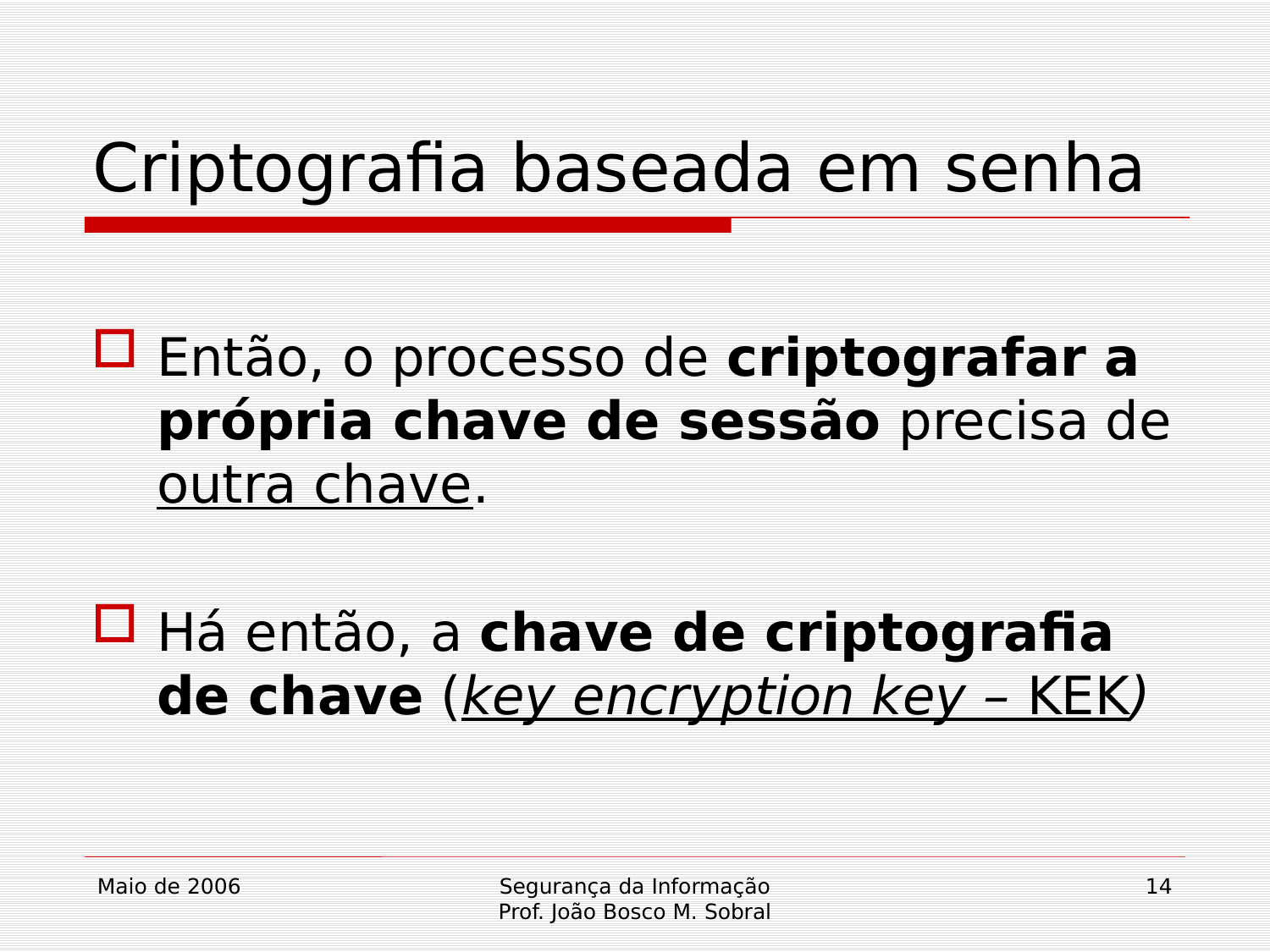

# Criptografia baseada em senha

Então, o processo de criptografar a própria chave de sessão precisa de outra chave.

Há então, a chave de criptografia de chave (key encryption key – KEK)

Maio de 2006
Segurança da Informação
Prof. João Bosco M. Sobral
14